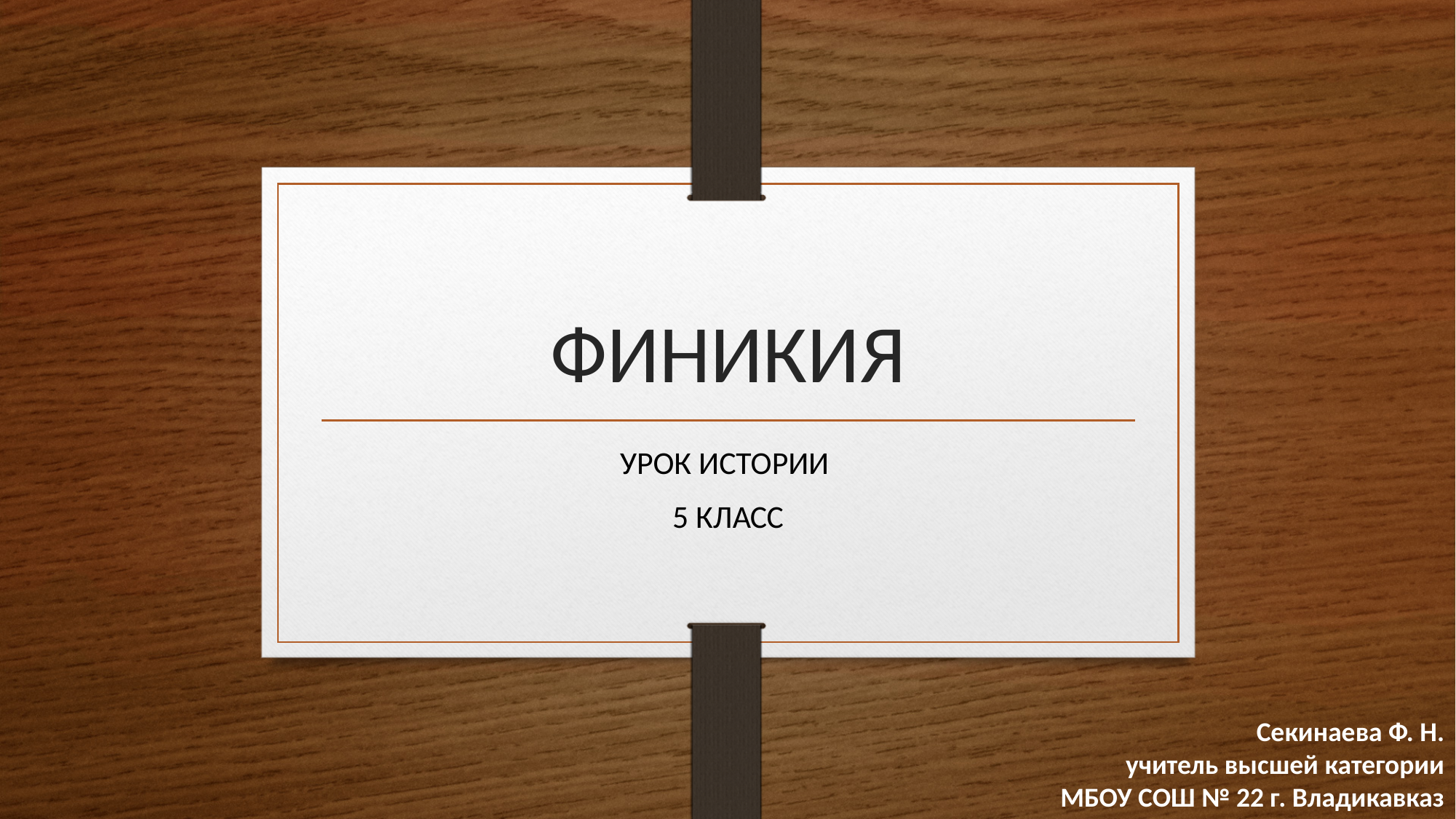

# ФИНИКИЯ
УРОК ИСТОРИИ
5 КЛАСС
Секинаева Ф. Н.
учитель высшей категории
МБОУ СОШ № 22 г. Владикавказ